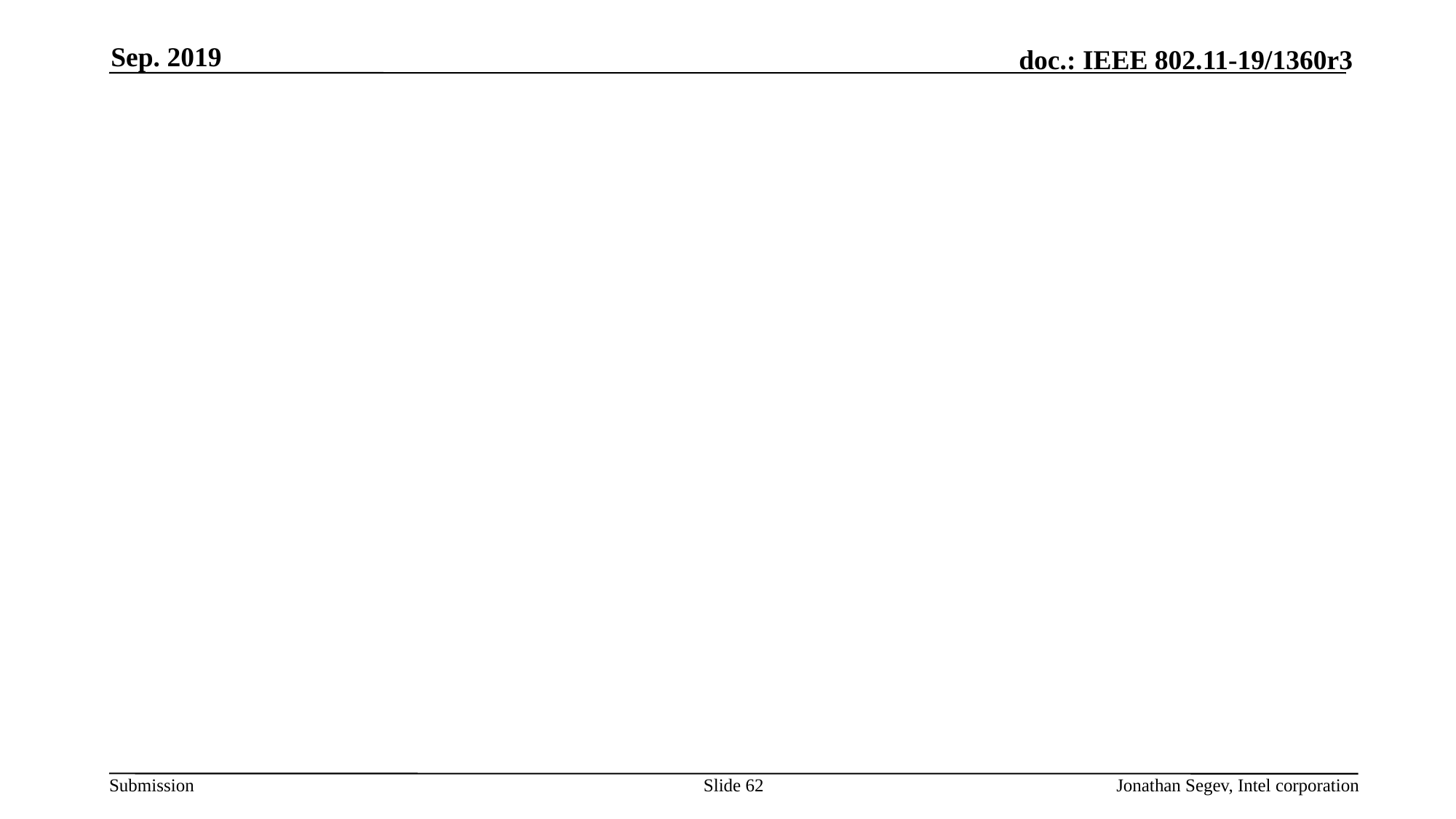

Sep. 2019
#

Slide 62
Jonathan Segev, Intel corporation